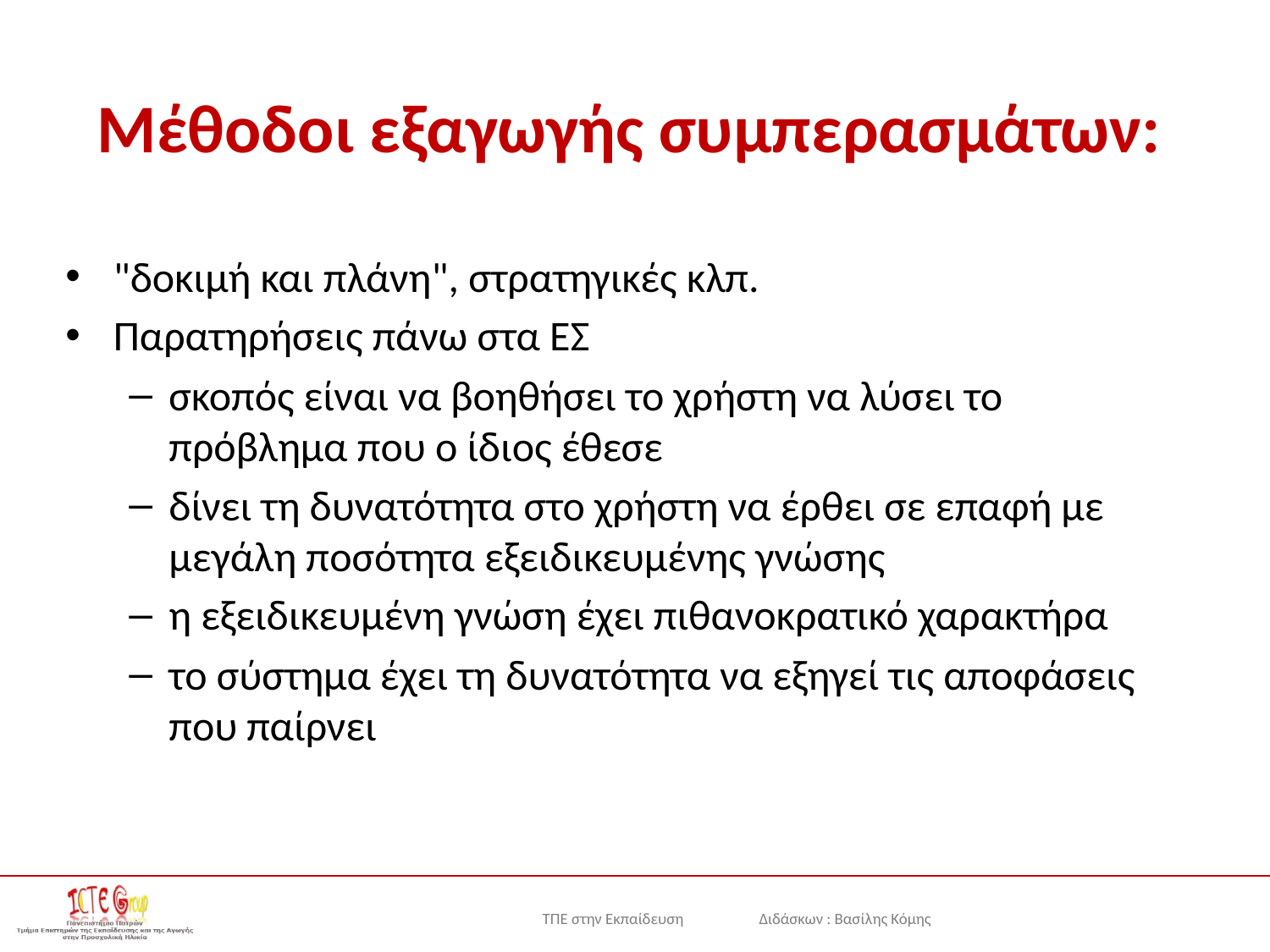

# Μέθοδοι εξαγωγής συμπερασμάτων:
"δοκιμή και πλάνη", στρατηγικές κλπ.
Παρατηρήσεις πάνω στα ΕΣ
σκοπός είναι να βοηθήσει το χρήστη να λύσει το πρόβλημα που ο ίδιος έθεσε
δίνει τη δυνατότητα στο χρήστη να έρθει σε επαφή με μεγάλη ποσότητα εξειδικευμένης γνώσης
η εξειδικευμένη γνώση έχει πιθανοκρατικό χαρακτήρα
το σύστημα έχει τη δυνατότητα να εξηγεί τις αποφάσεις που παίρνει